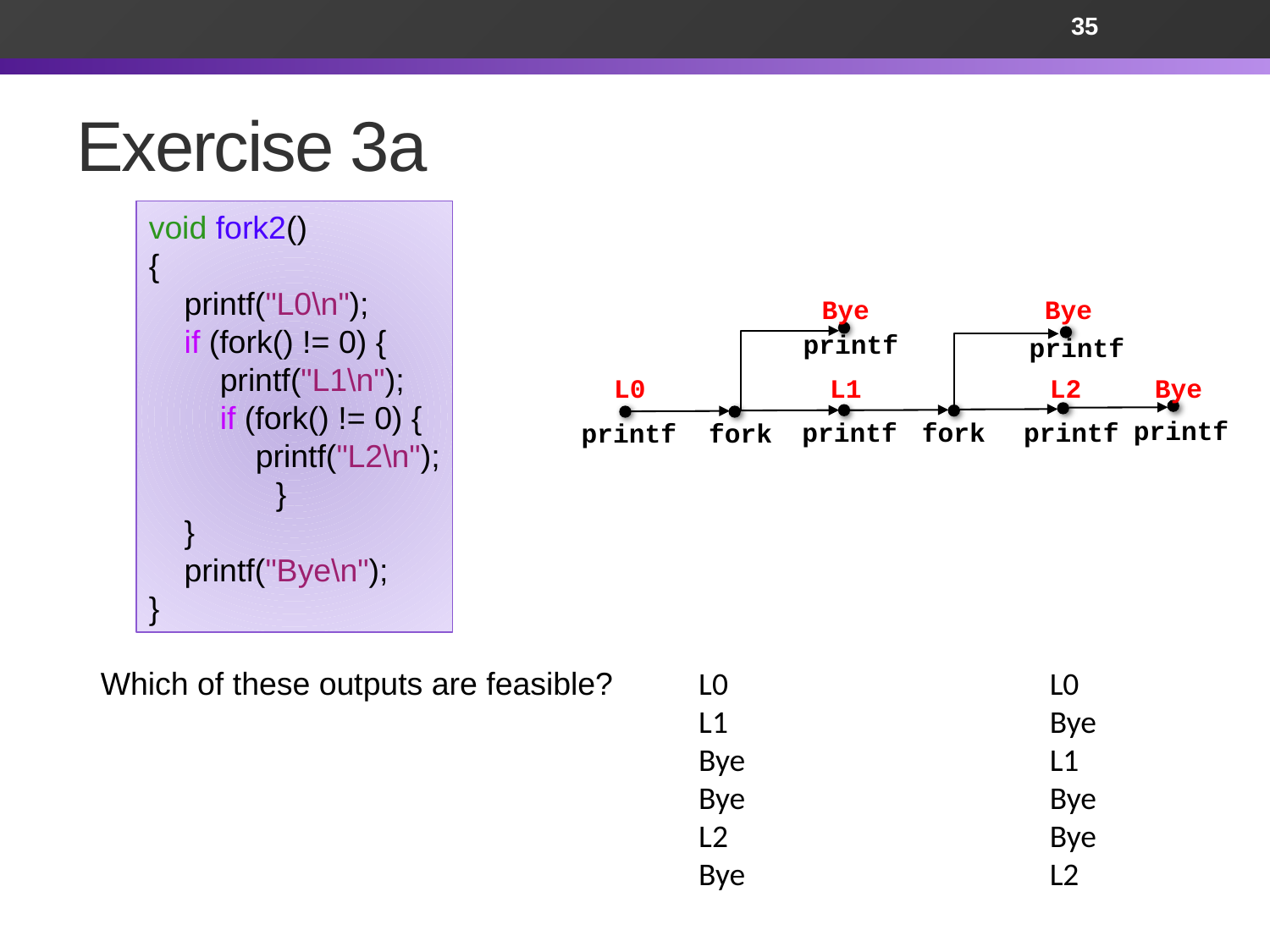

35
# Exercise 3a
void fork2()
{
    printf("L0\n");
    if (fork() != 0) {
        printf("L1\n");
        if (fork() != 0) {
            printf("L2\n");
	}
    }
    printf("Bye\n");
}
Bye
printf

L1

printf
Bye
printf

L2

printf
L0

printf
Bye

printf

fork

fork
Which of these outputs are feasible?
L0
L1
Bye
Bye
L2
Bye
L0
Bye
L1
Bye
Bye
L2